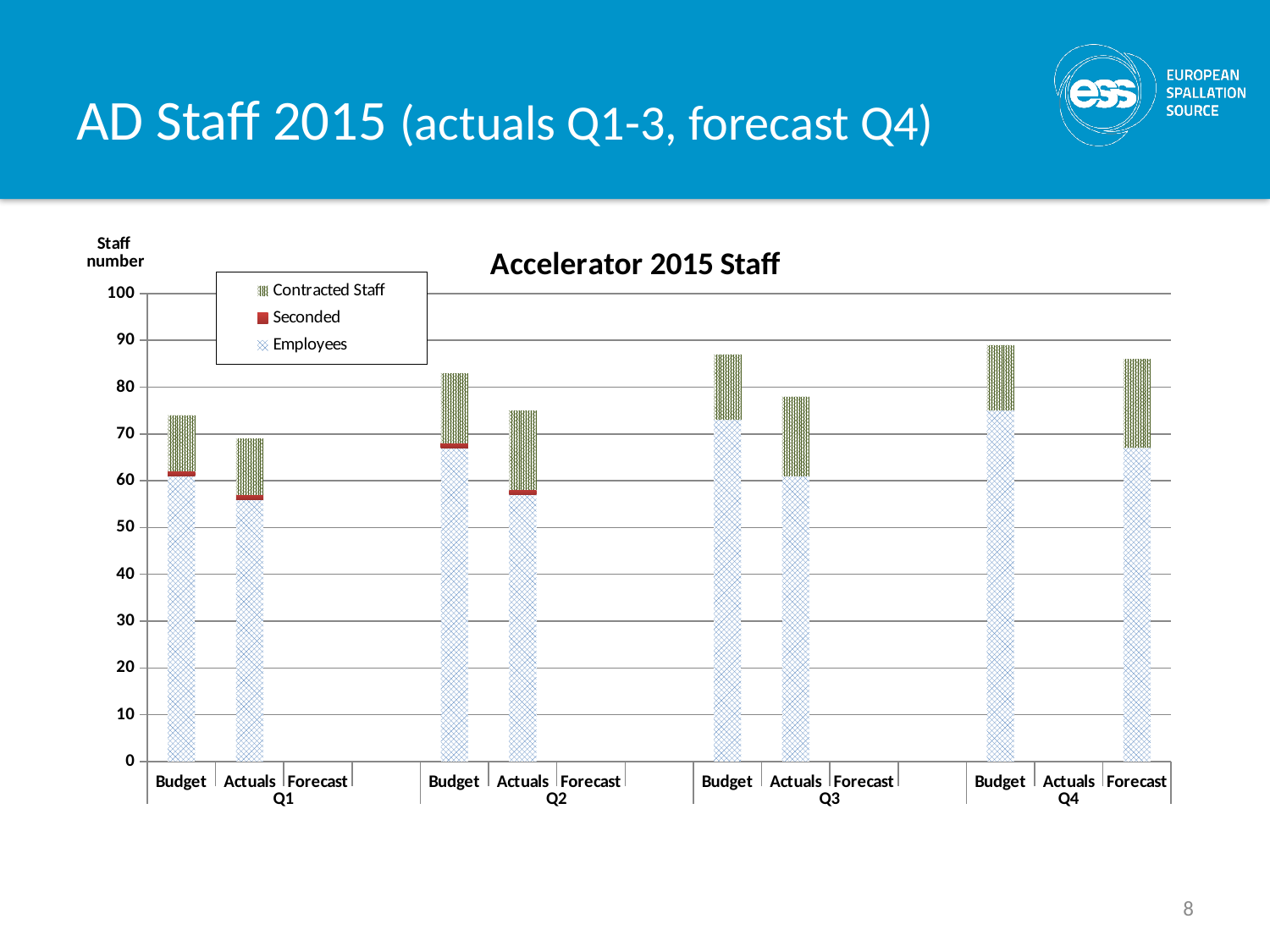

# AD Staff 2015 (actuals Q1-3, forecast Q4)

### Chart: Accelerator 2015 Staff

| Category | Employees | Seconded | Contracted Staff |
|---|---|---|---|
| Budget | 61.0 | 1.0 | 12.0 |
| Actuals | 56.0 | 1.0 | 12.0 |
| Forecast | None | None | None |
|  | None | None | None |
| Budget | 67.0 | 1.0 | 15.0 |
| Actuals | 57.0 | 1.0 | 17.0 |
| Forecast | None | None | None |
|  | None | None | None |
| Budget | 73.0 | 0.0 | 14.0 |
| Actuals | 61.0 | 0.0 | 17.0 |
| Forecast | None | None | None |
|  | None | None | None |
| Budget | 75.0 | 0.0 | 14.0 |
| Actuals | None | None | None |
| Forecast | 67.0 | 0.0 | 19.0 |
8